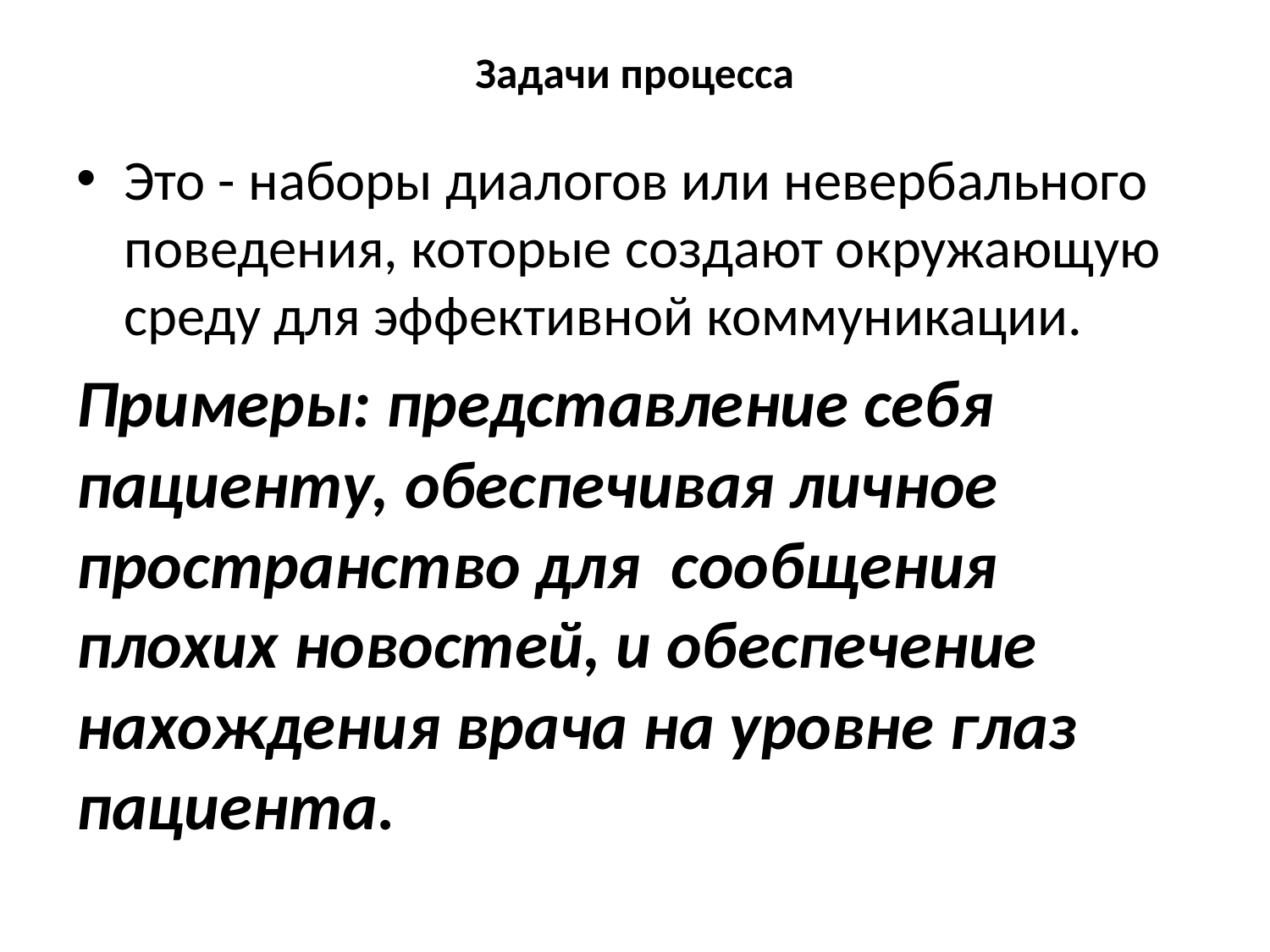

# Задачи процесса
Это - наборы диалогов или невербального поведения, которые создают окружающую среду для эффективной коммуникации.
Примеры: представление себя пациенту, обеспечивая личное пространство для  сообщения плохих новостей, и обеспечение нахождения врача на уровне глаз пациента.